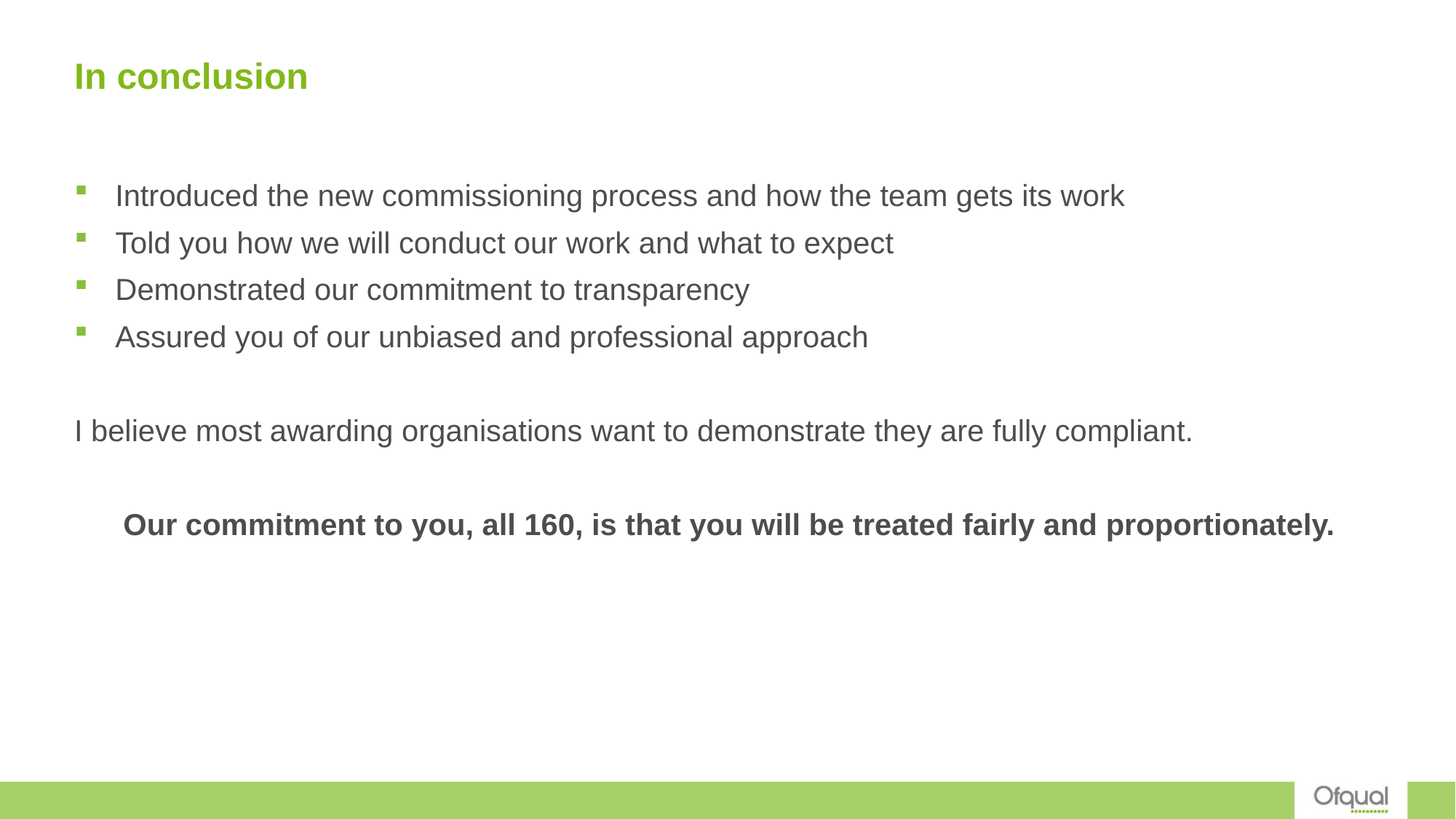

# In conclusion
Introduced the new commissioning process and how the team gets its work
Told you how we will conduct our work and what to expect
Demonstrated our commitment to transparency
Assured you of our unbiased and professional approach

I believe most awarding organisations want to demonstrate they are fully compliant.

Our commitment to you, all 160, is that you will be treated fairly and proportionately.